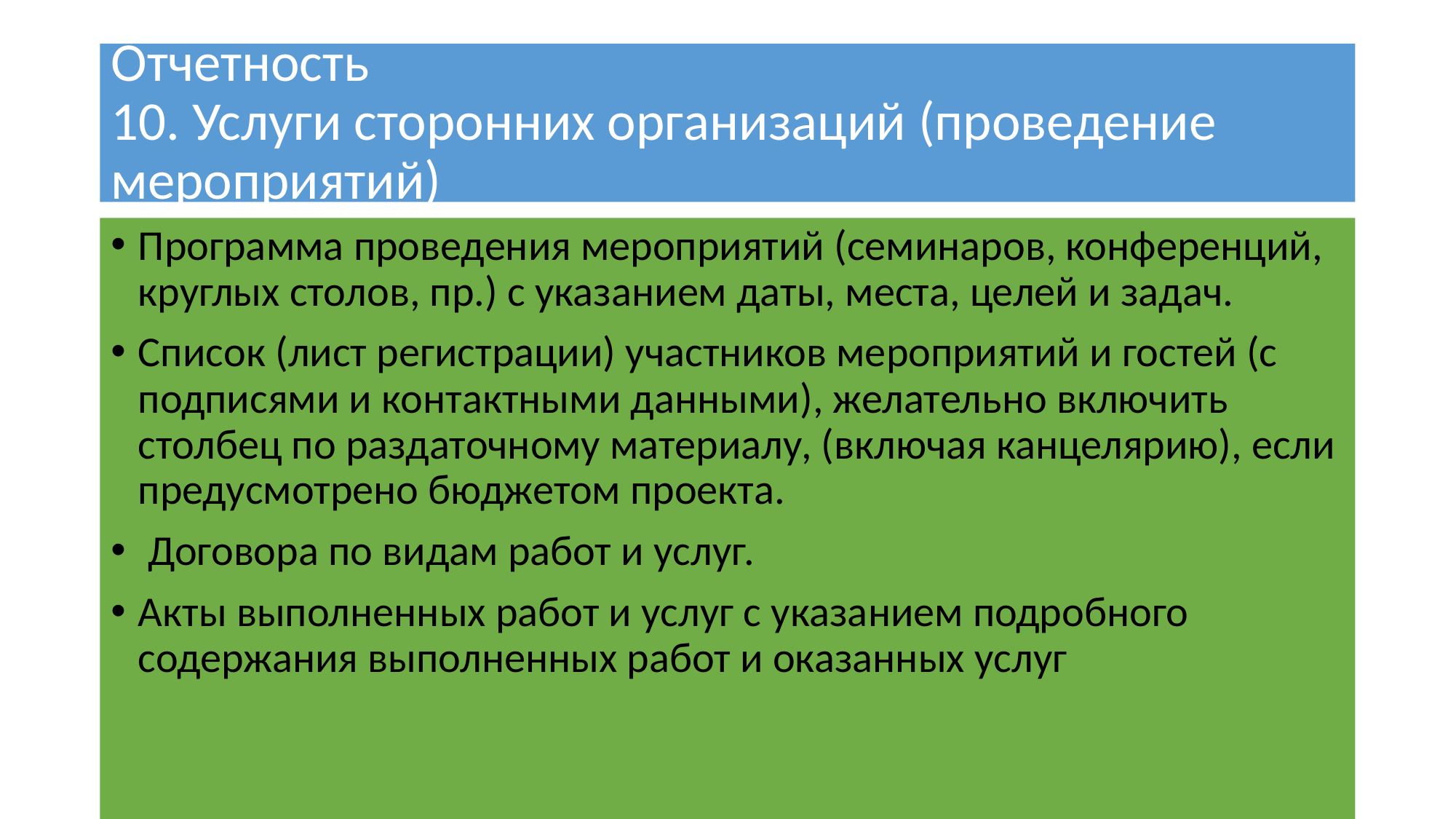

# Отчетность 10. Услуги сторонних организаций (проведение мероприятий)
Программа проведения мероприятий (семинаров, конференций, круглых столов, пр.) с указанием даты, места, целей и задач.
Список (лист регистрации) участников мероприятий и гостей (с подписями и контактными данными), желательно включить столбец по раздаточному материалу, (включая канцелярию), если предусмотрено бюджетом проекта.
 Договора по видам работ и услуг.
Акты выполненных работ и услуг с указанием подробного содержания выполненных работ и оказанных услуг